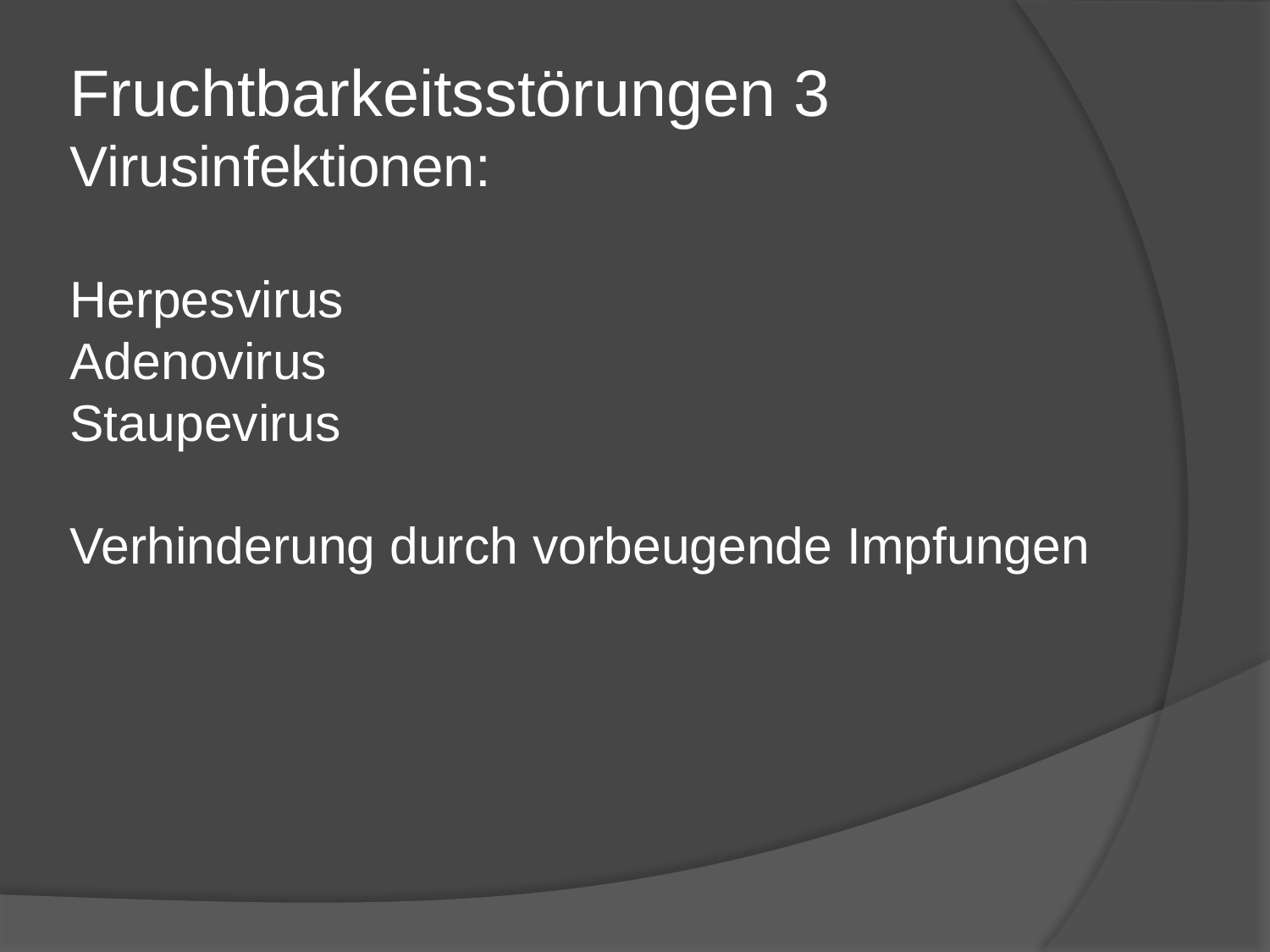

# Fruchtbarkeitsstörungen 3 Virusinfektionen: Herpesvirus Adenovirus Staupevirus Verhinderung durch vorbeugende Impfungen